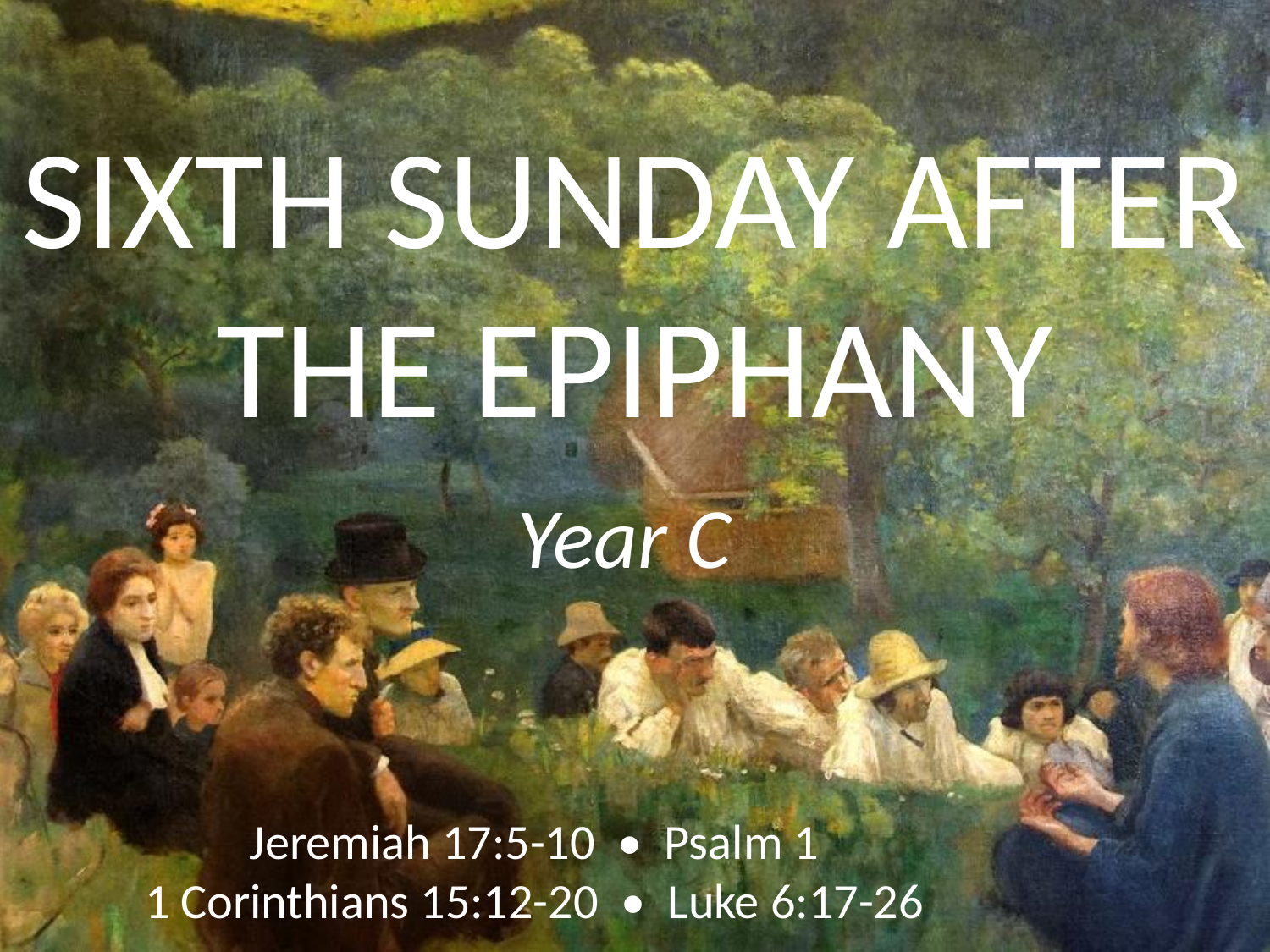

# SIXTH SUNDAY AFTER THE EPIPHANY
Year C
Jeremiah 17:5-10  •  Psalm 1
1 Corinthians 15:12-20  •  Luke 6:17-26